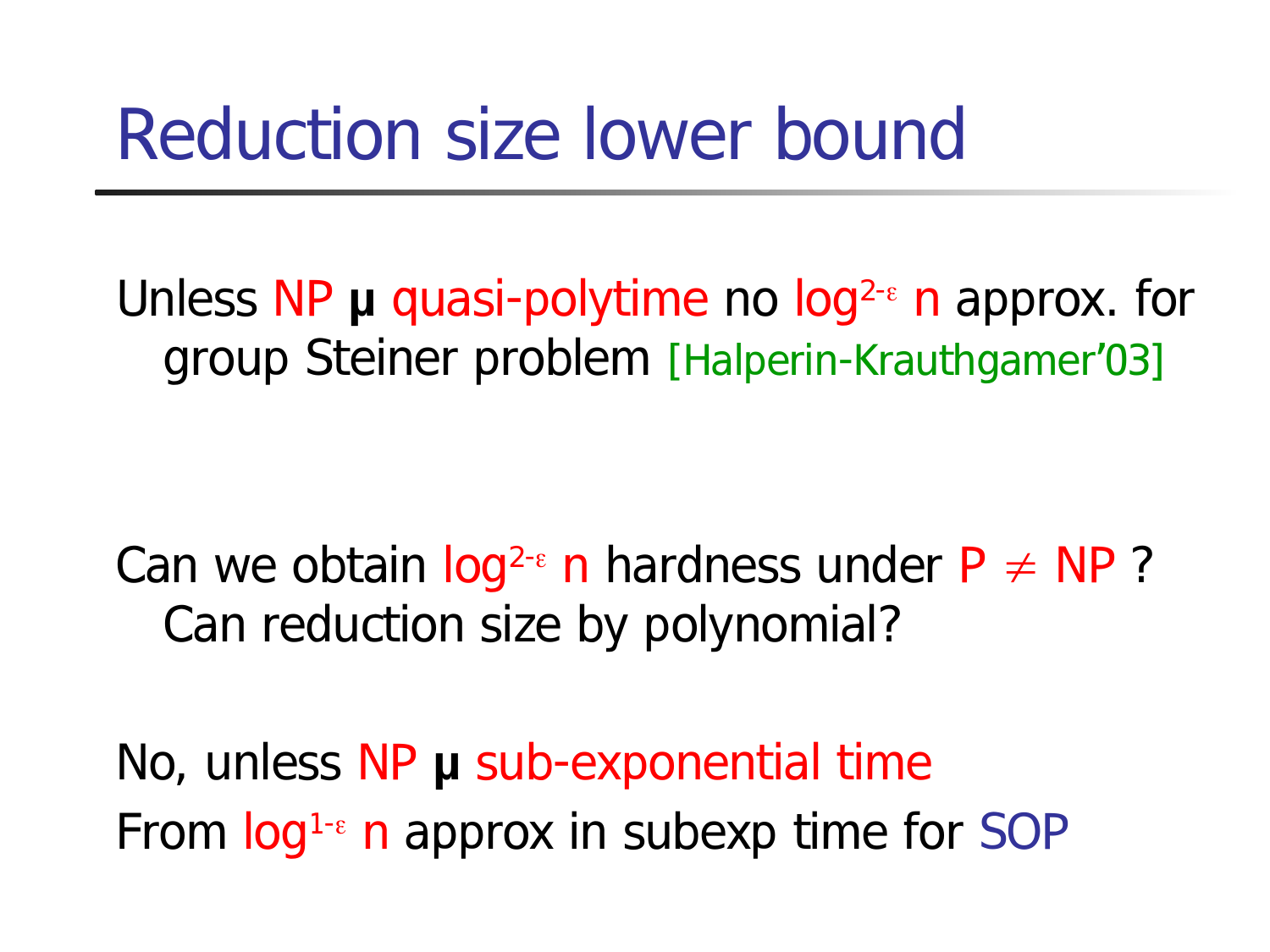

# Reduction size lower bound
Unless NP µ quasi-polytime no log2-ε n approx. for group Steiner problem [Halperin-Krauthgamer’03]

Can we obtain log2-ε n hardness under P ≠ NP ? Can reduction size by polynomial?

No, unless NP µ sub-exponential time
From log1-ε n approx in subexp time for SOP